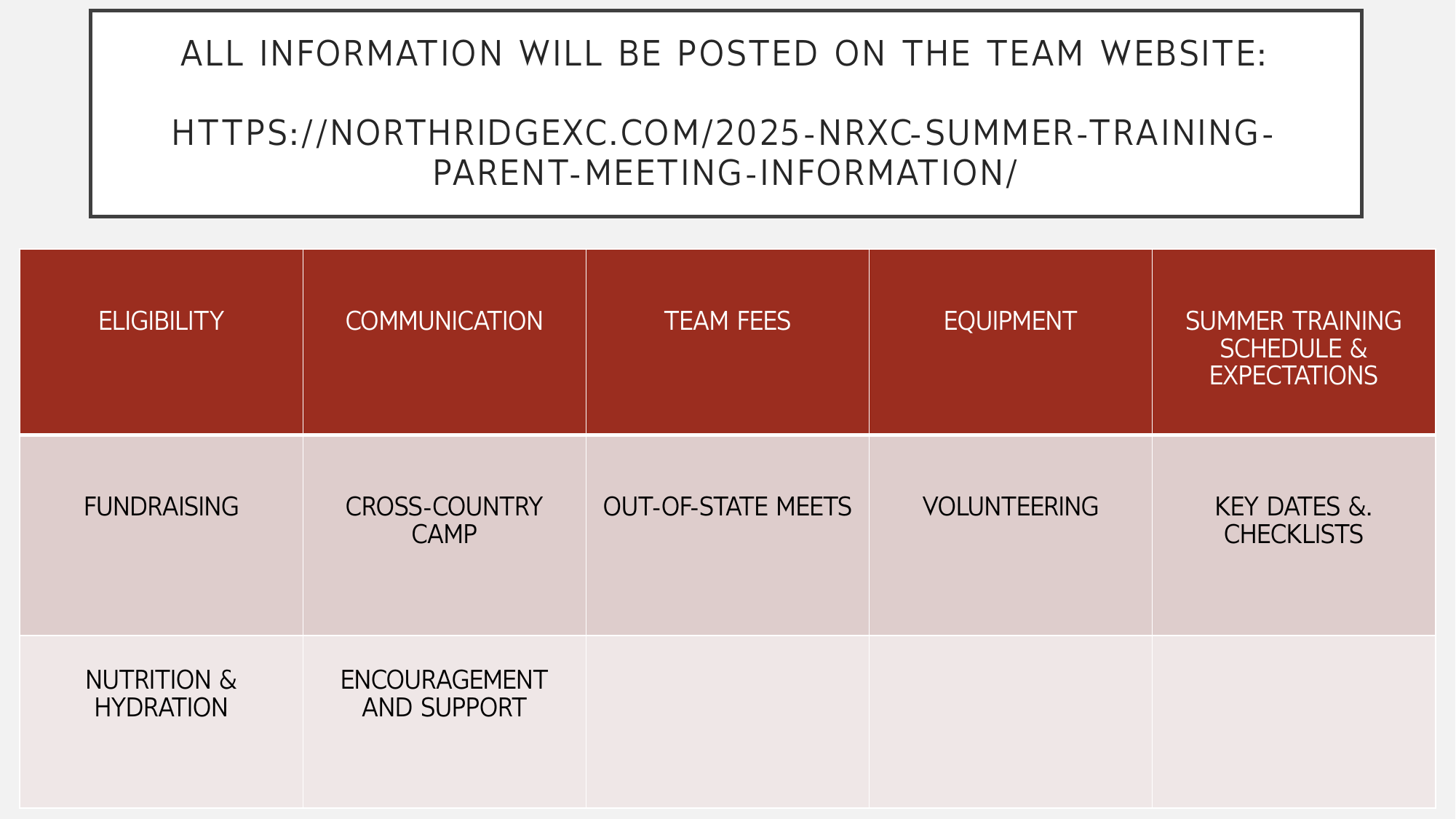

# ALL INFORMATION WILL BE POSTED ON THE TEAM WEBSITE: https://northridgexc.com/2025-nrxc-summer-training-parent-meeting-information/
| ELIGIBILITY | COMMUNICATION | TEAM FEES | EQUIPMENT | SUMMER TRAINING SCHEDULE & EXPECTATIONS |
| --- | --- | --- | --- | --- |
| FUNDRAISING | CROSS-COUNTRY CAMP | OUT-OF-STATE MEETS | VOLUNTEERING | KEY DATES &. CHECKLISTS |
| NUTRITION & HYDRATION | ENCOURAGEMENT AND SUPPORT |  |  |  |